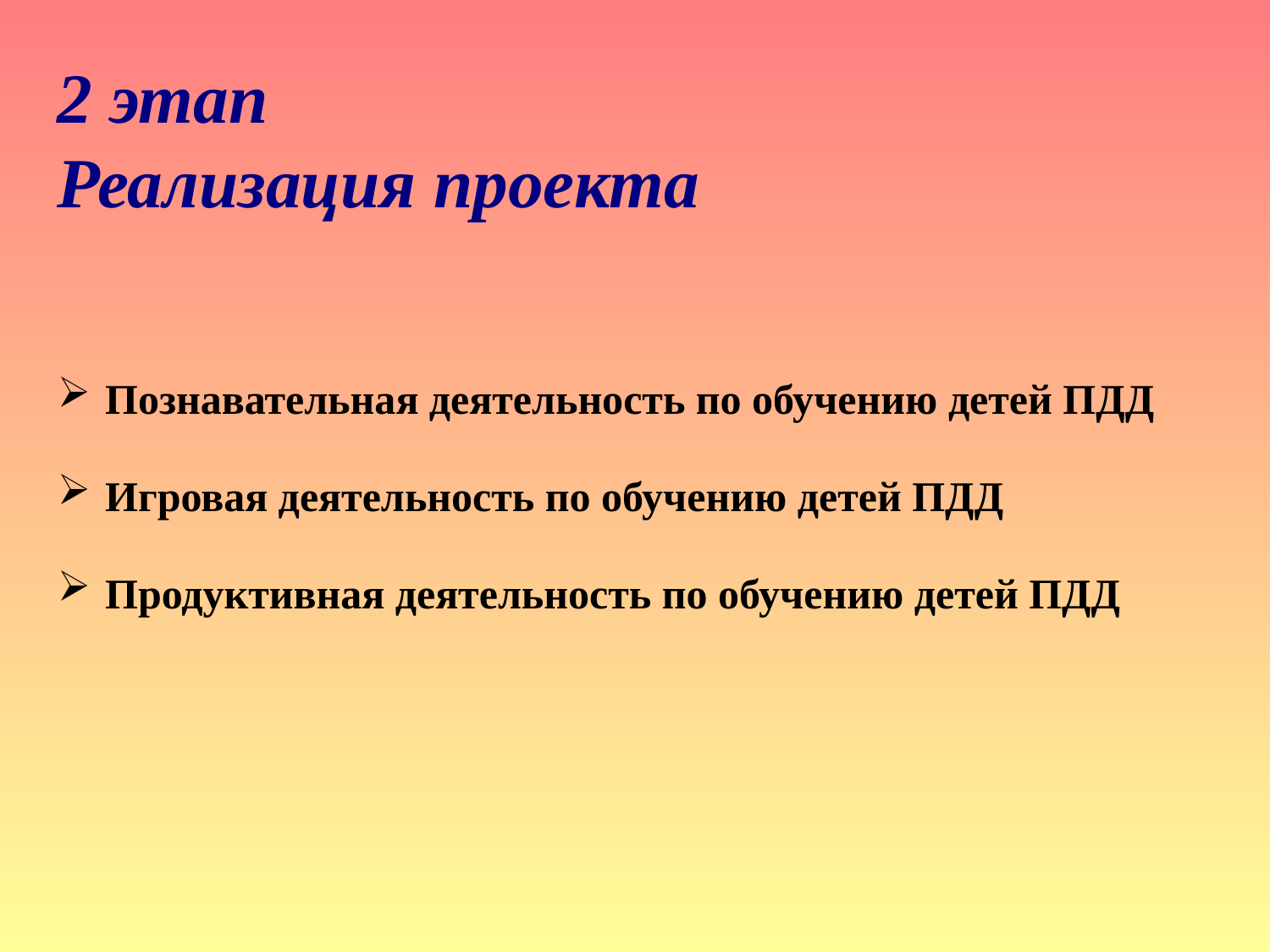

2 этап
Реализация проекта
Познавательная деятельность по обучению детей ПДД

Игровая деятельность по обучению детей ПДД

Продуктивная деятельность по обучению детей ПДД